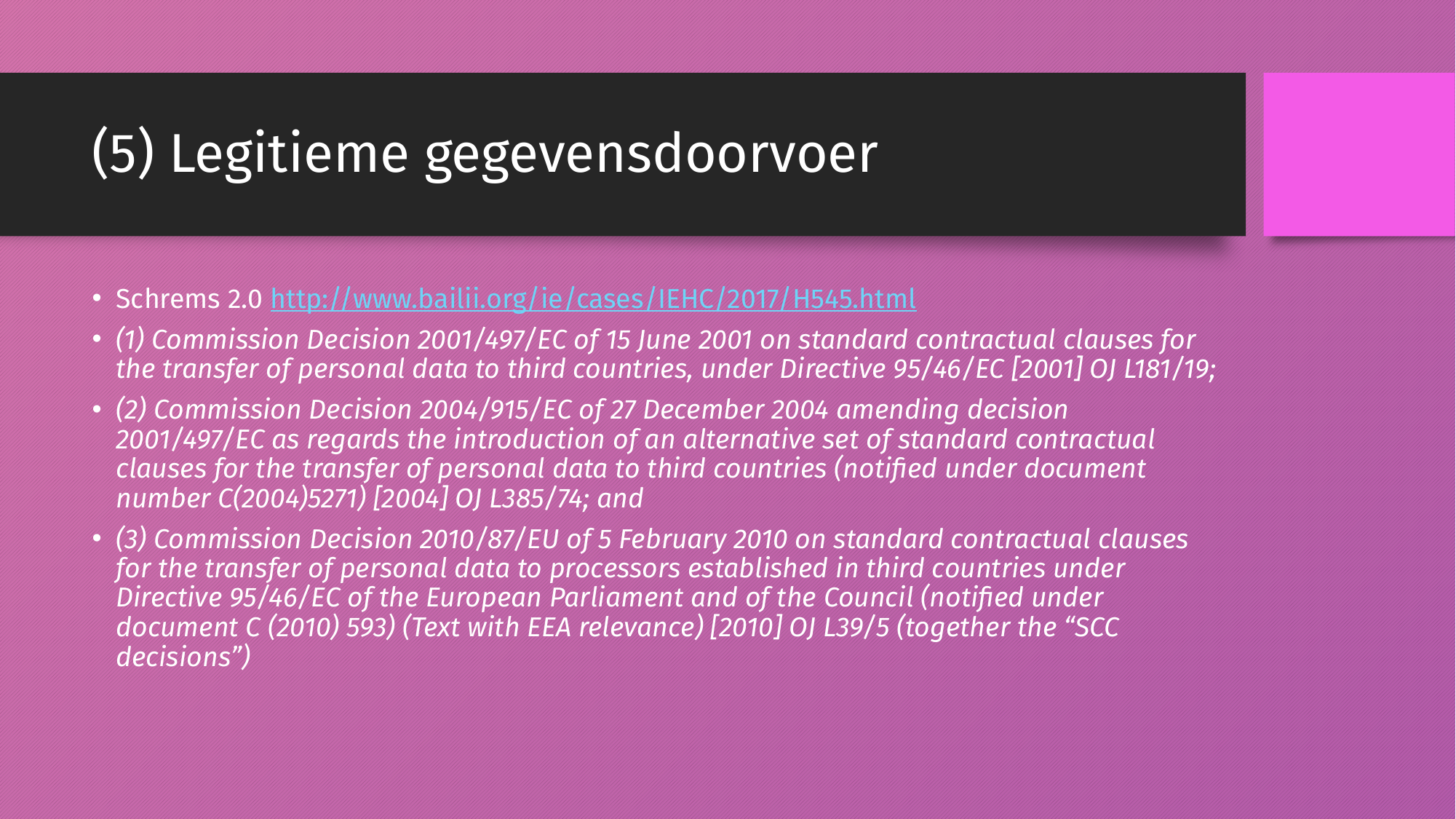

# (5) Legitieme gegevensdoorvoer
Schrems 2.0 http://www.bailii.org/ie/cases/IEHC/2017/H545.html
(1) Commission Decision 2001/497/EC of 15 June 2001 on standard contractual clauses for the transfer of personal data to third countries, under Directive 95/46/EC [2001] OJ L181/19;
(2) Commission Decision 2004/915/EC of 27 December 2004 amending decision 2001/497/EC as regards the introduction of an alternative set of standard contractual clauses for the transfer of personal data to third countries (notified under document number C(2004)5271) [2004] OJ L385/74; and
(3) Commission Decision 2010/87/EU of 5 February 2010 on standard contractual clauses for the transfer of personal data to processors established in third countries under Directive 95/46/EC of the European Parliament and of the Council (notified under document C (2010) 593) (Text with EEA relevance) [2010] OJ L39/5 (together the “SCC decisions”)